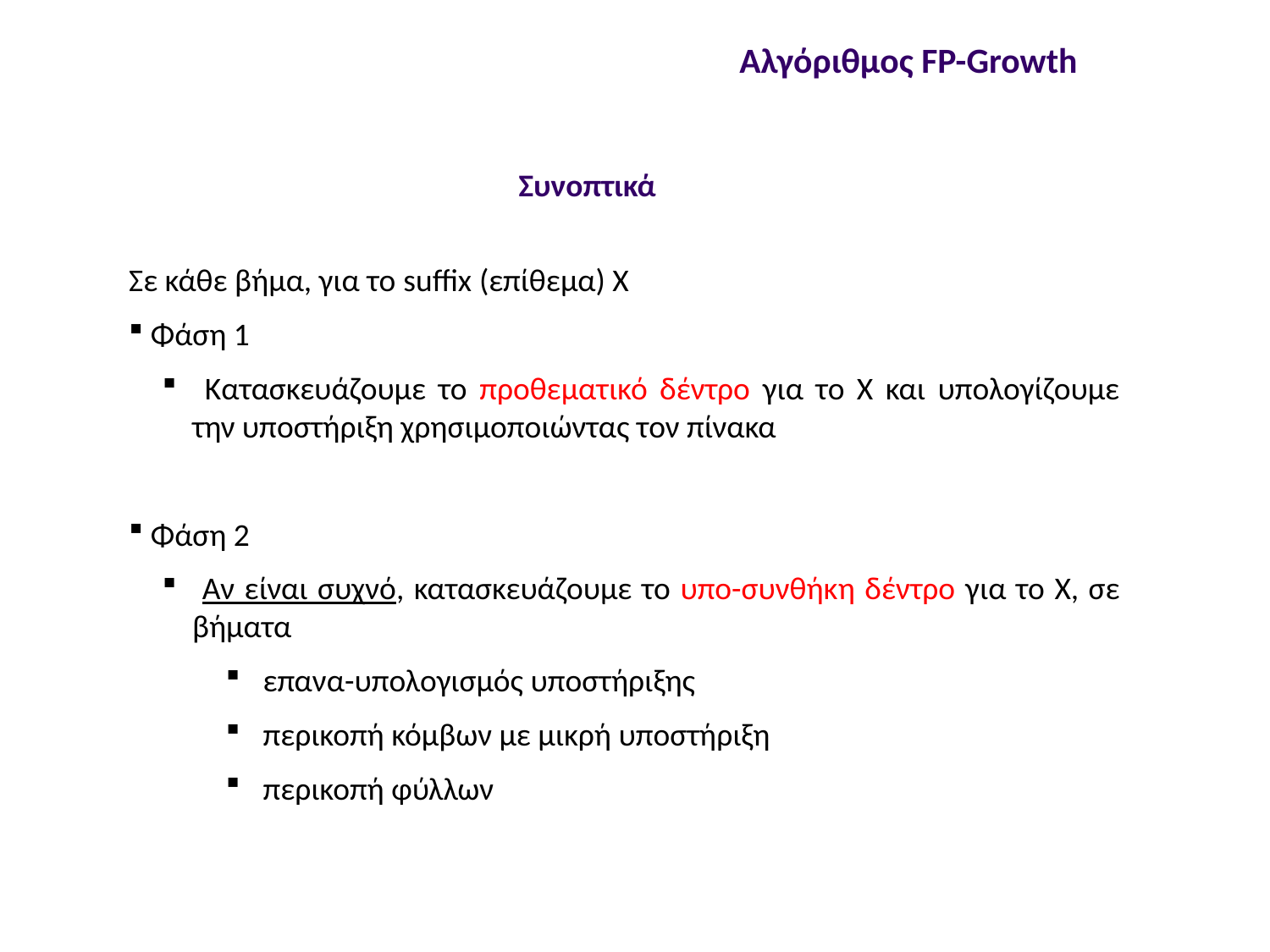

Αλγόριθμος FP-Growth
Συνοπτικά
Σε κάθε βήμα, για το suffix (επίθεμα) Χ
 Φάση 1
 Κατασκευάζουμε το προθεματικό δέντρο για το Χ και υπολογίζουμε την υποστήριξη χρησιμοποιώντας τον πίνακα

 Φάση 2
 Αν είναι συχνό, κατασκευάζουμε το υπο-συνθήκη δέντρο για το Χ, σε βήματα
 επανα-υπολογισμός υποστήριξης
 περικοπή κόμβων με μικρή υποστήριξη
 περικοπή φύλλων